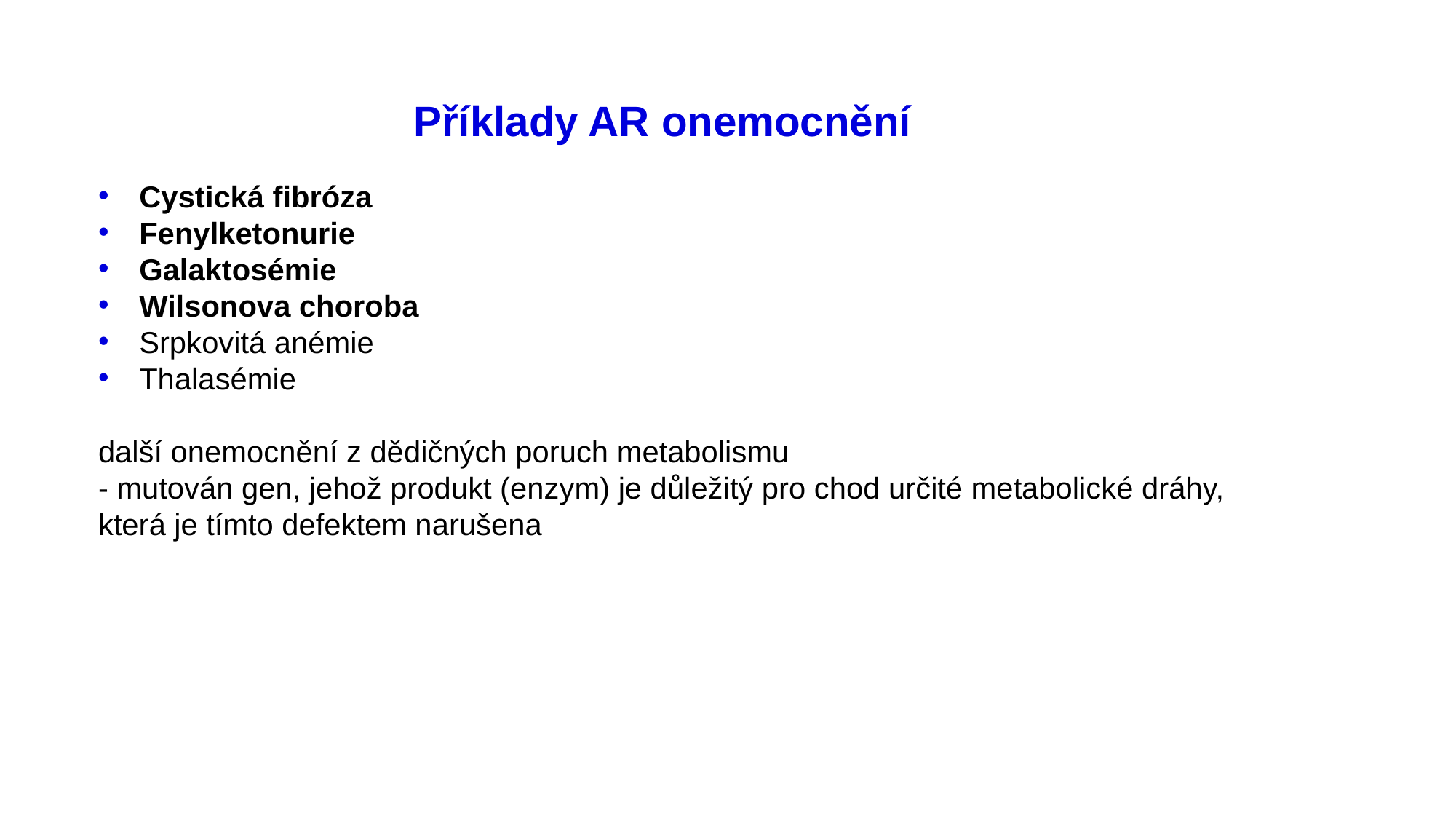

# Příklady AR onemocnění
Cystická fibróza
Fenylketonurie
Galaktosémie
Wilsonova choroba
Srpkovitá anémie
Thalasémie

další onemocnění z dědičných poruch metabolismu
- mutován gen, jehož produkt (enzym) je důležitý pro chod určité metabolické dráhy, která je tímto defektem narušena